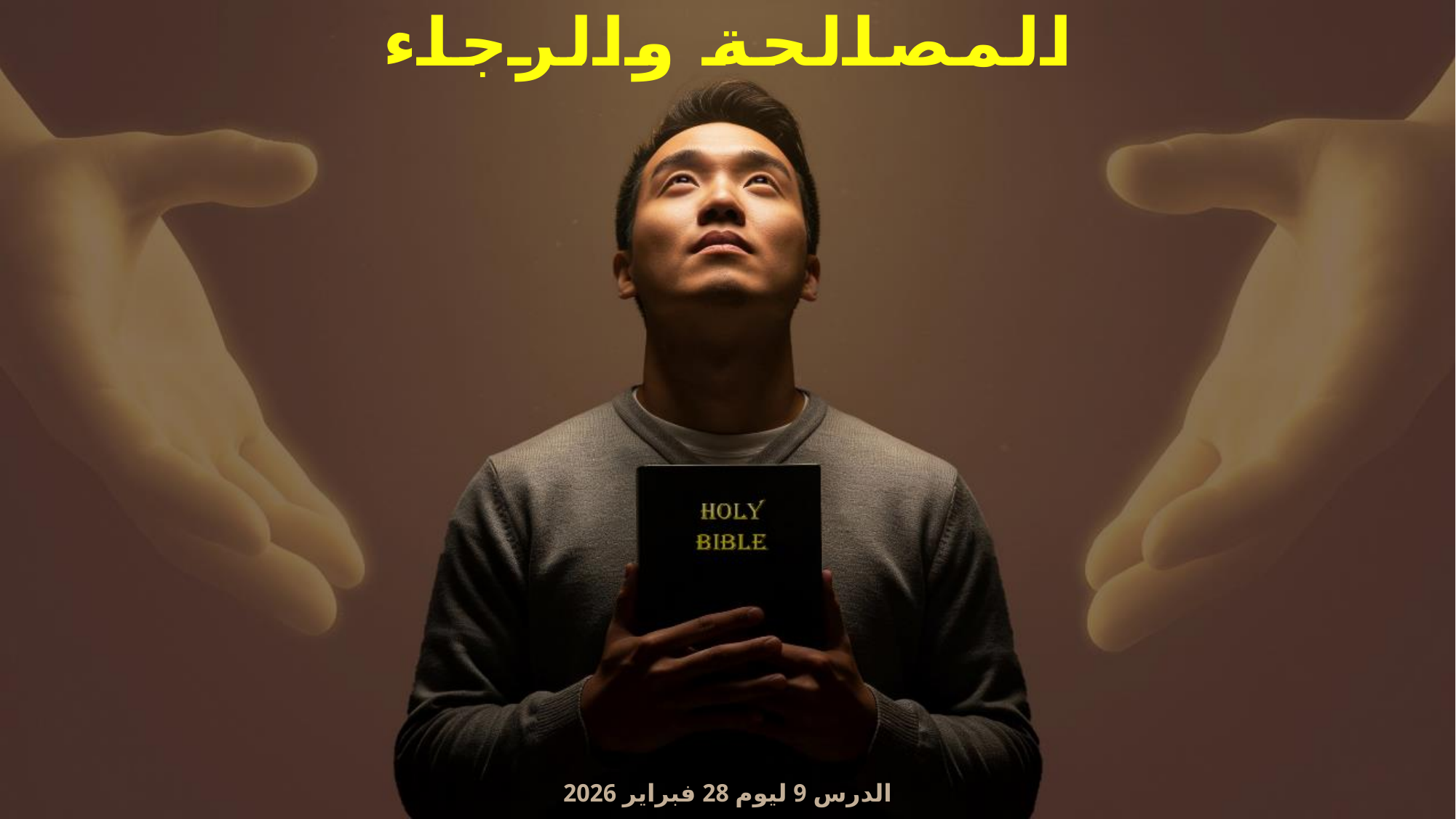

المصالحة والرجاء
الدرس 9 ليوم 28 فبراير 2026